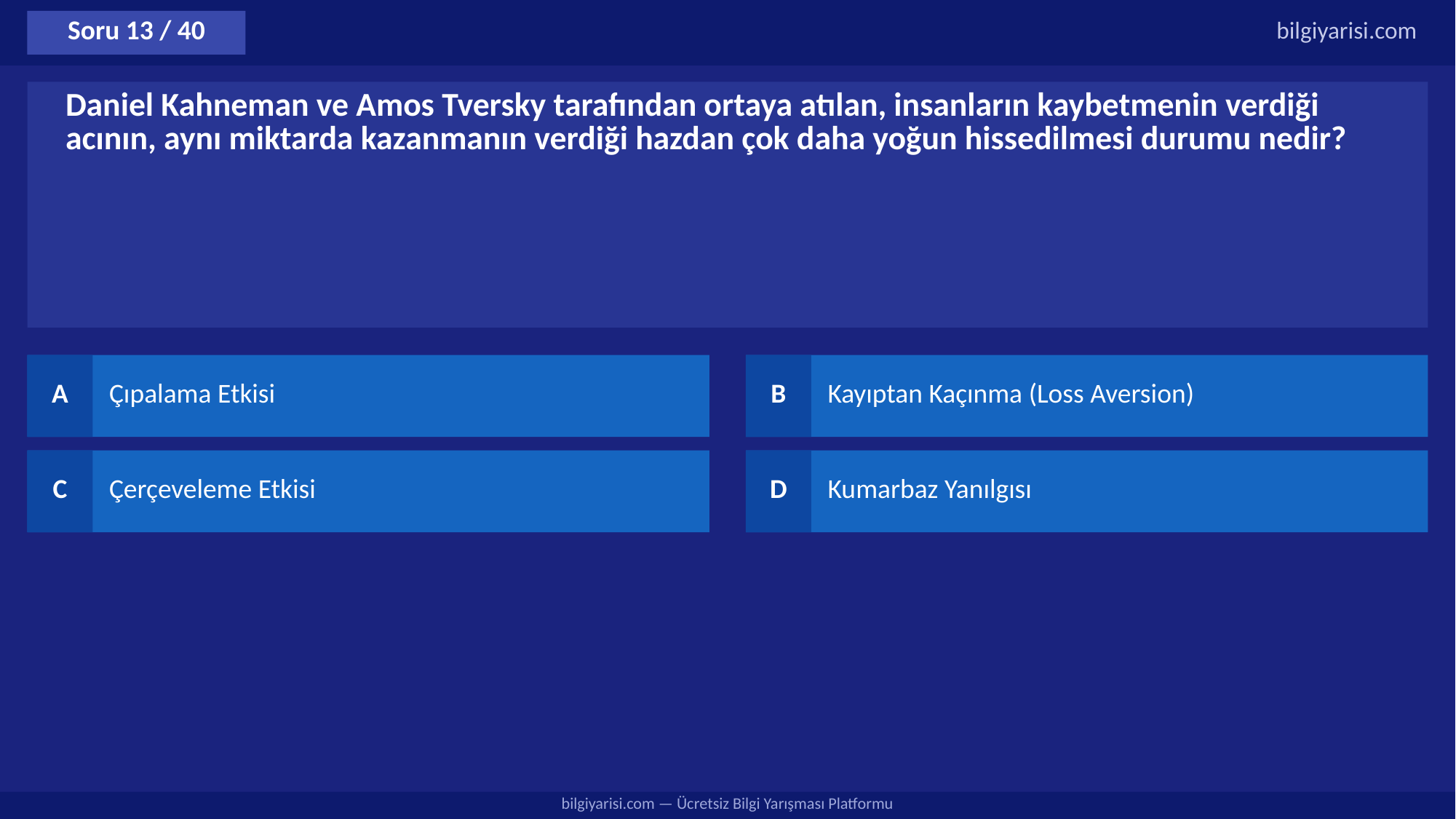

Soru 13 / 40
bilgiyarisi.com

Daniel Kahneman ve Amos Tversky tarafından ortaya atılan, insanların kaybetmenin verdiği acının, aynı miktarda kazanmanın verdiği hazdan çok daha yoğun hissedilmesi durumu nedir?

A
Çıpalama Etkisi

B
Kayıptan Kaçınma (Loss Aversion)

C
Çerçeveleme Etkisi

D
Kumarbaz Yanılgısı
bilgiyarisi.com — Ücretsiz Bilgi Yarışması Platformu